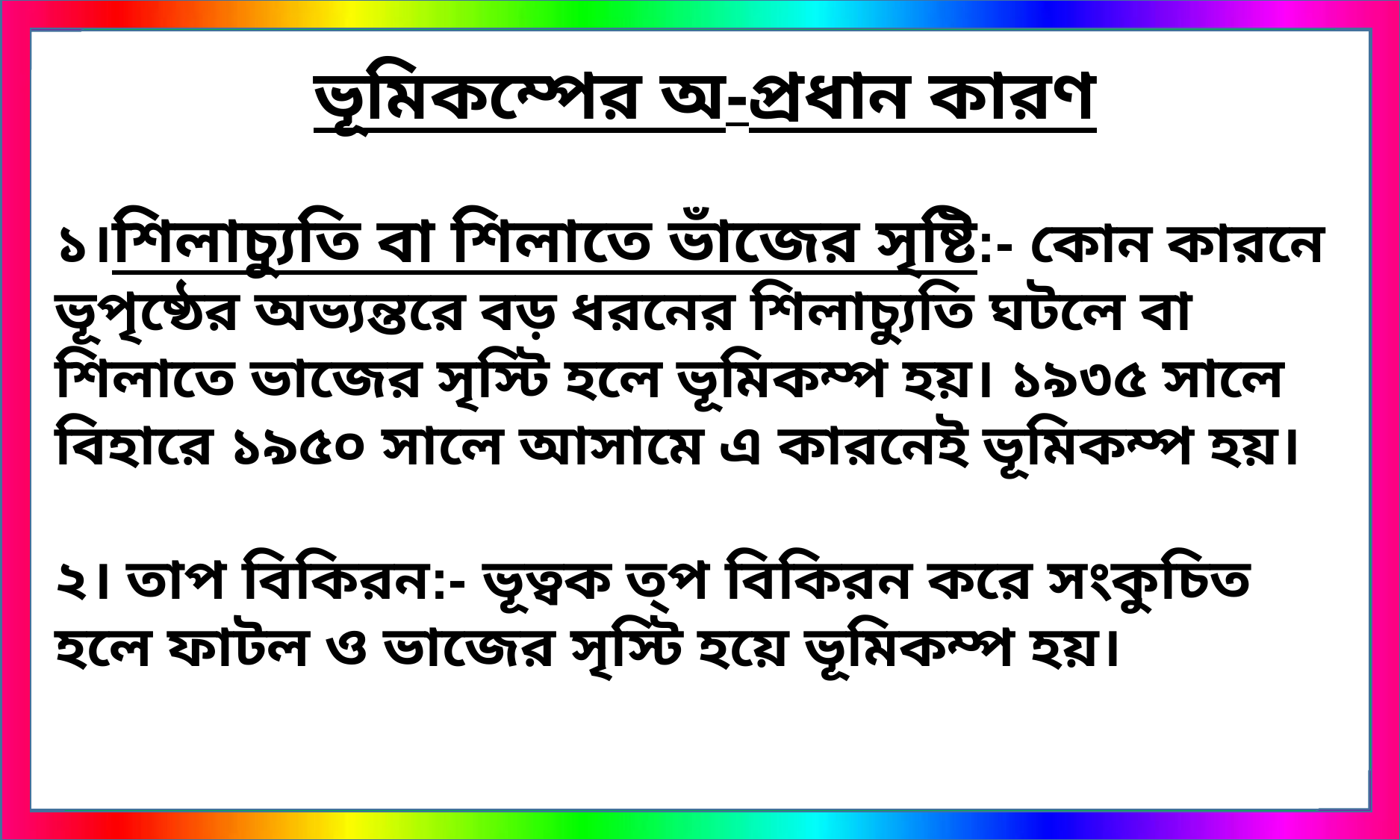

ভূমিকম্পের অ-প্রধান কারণ

১।শিলাচ্যুতি বা শিলাতে ভাঁজের সৃষ্টি:- কোন কারনে ভূপৃষ্ঠের অভ্যন্তরে বড় ধরনের শিলাচ্যুতি ঘটলে বা শিলাতে ভাজের সৃস্টি হলে ভূমিকম্প হয়। ১৯৩৫ সালে বিহারে ১৯৫০ সালে আসামে এ কারনেই ভূমিকম্প হয়।

২। তাপ বিকিরন:- ভূত্বক ত্প বিকিরন করে সংকুচিত হলে ফাটল ও ভাজের সৃস্টি হয়ে ভূমিকম্প হয়।